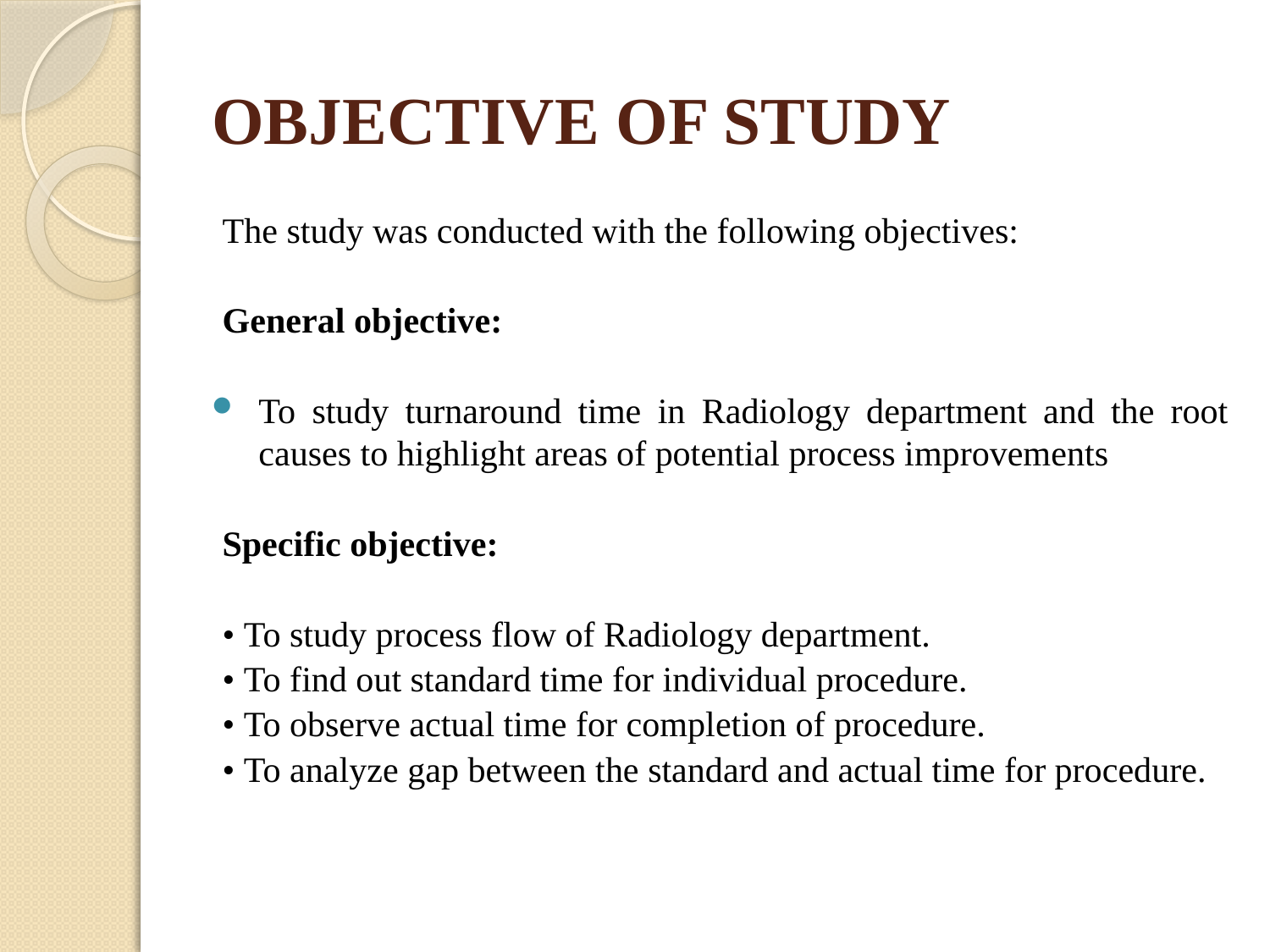

# OBJECTIVE OF STUDY
The study was conducted with the following objectives:

General objective:

To study turnaround time in Radiology department and the root causes to highlight areas of potential process improvements

Specific objective:

• To study process flow of Radiology department.
• To find out standard time for individual procedure.
• To observe actual time for completion of procedure.
• To analyze gap between the standard and actual time for procedure.